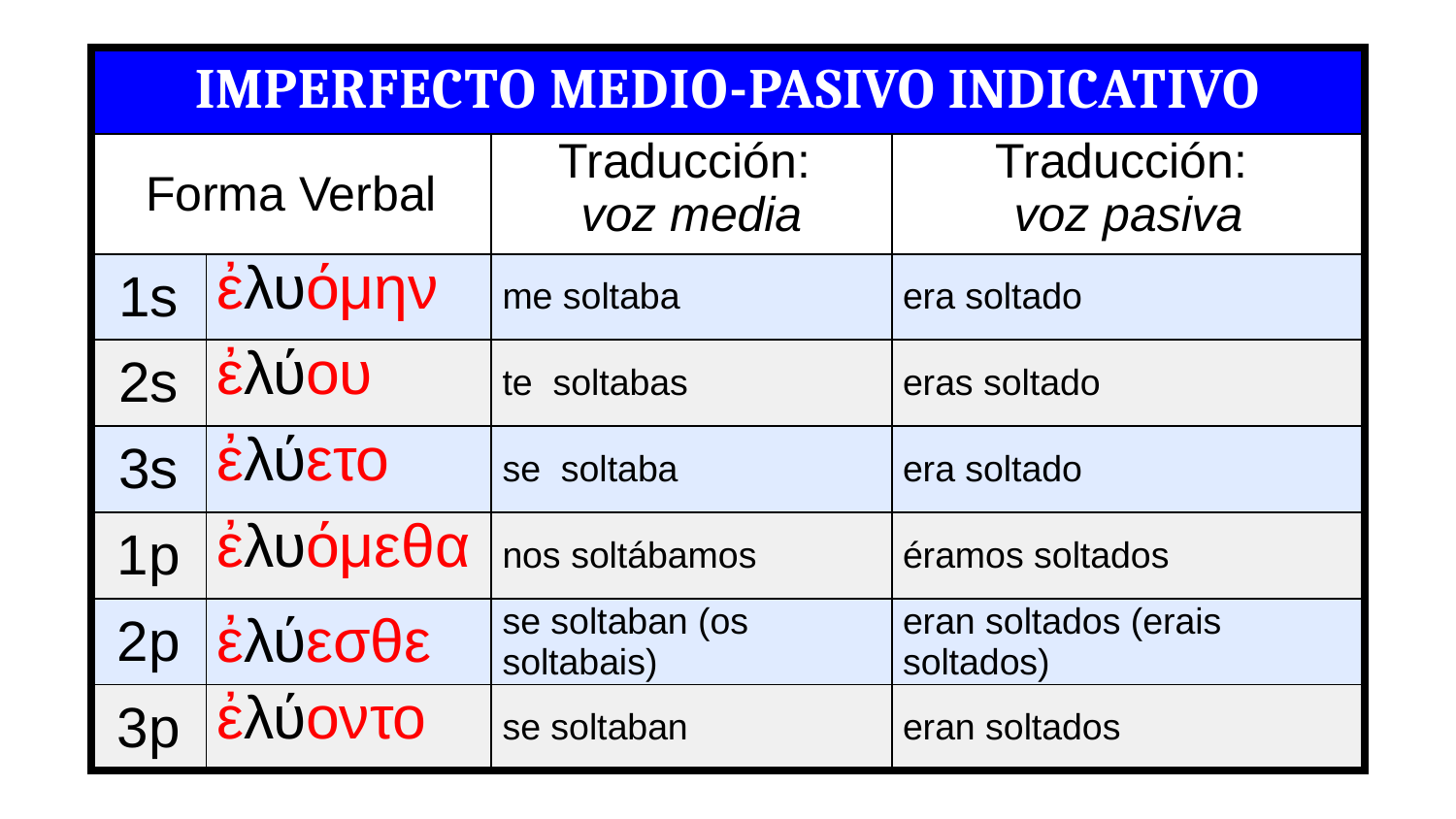

| Imperfecto Medio-Pasivo Indicativo |  |  |  |
| --- | --- | --- | --- |
| Forma Verbal |  | Traducción: voz media | Traducción: voz pasiva |
| 1s | ἐλυόμην | me soltaba | era soltado |
| 2s | ἐλύου | te soltabas | eras soltado |
| 3s | ἐλύετο | se soltaba | era soltado |
| 1p | ἐλυόμεθα | nos soltábamos | éramos soltados |
| 2p | ἐλύεσθε | se soltaban (os soltabais) | eran soltados (erais soltados) |
| 3p | ἐλύοντο | se soltaban | eran soltados |